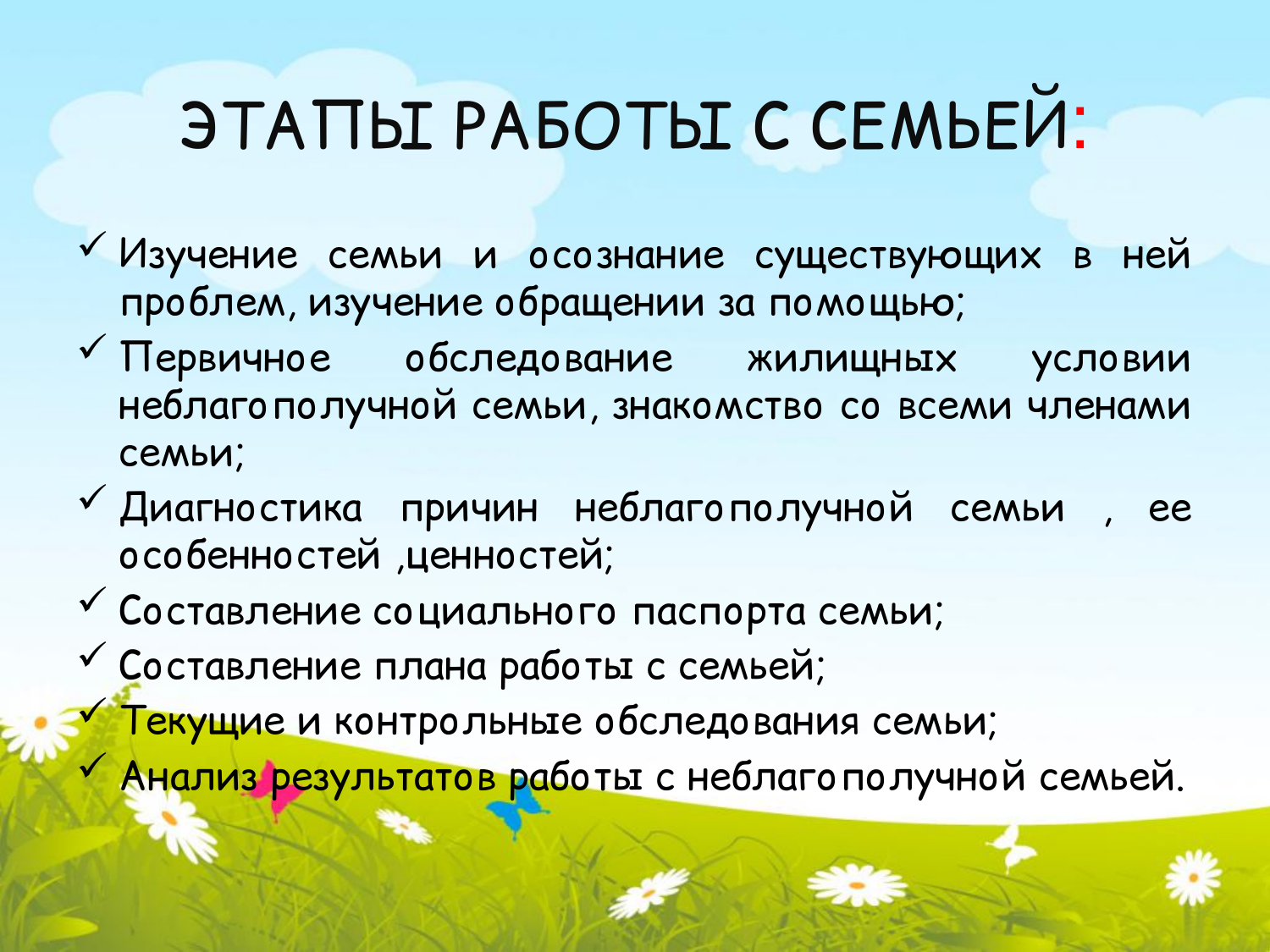

# ЭТАПЫ РАБОТЫ С СЕМЬЕЙ:
Изучение семьи и осознание существующих в ней проблем, изучение обращении за помощью;
Первичное обследование жилищных условии неблагополучной семьи, знакомство со всеми членами семьи;
Диагностика причин неблагополучной семьи , ее особенностей ,ценностей;
Составление социального паспорта семьи;
Составление плана работы с семьей;
Текущие и контрольные обследования семьи;
Анализ результатов работы с неблагополучной семьей.